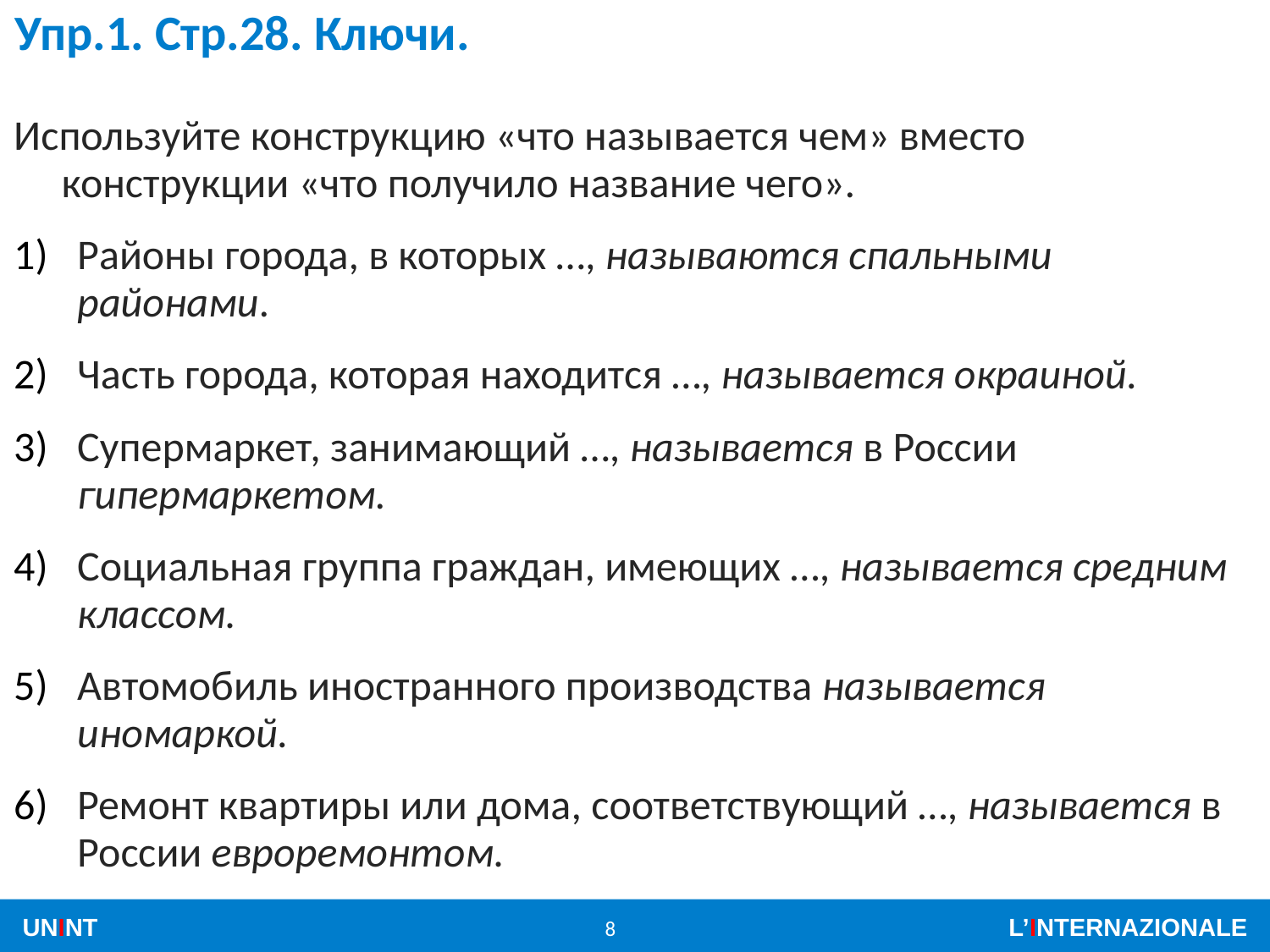

# Упр.1. Стр.28. Ключи.
Используйте конструкцию «что называется чем» вместо конструкции «что получило название чего».
Районы города, в которых …, называются спальными районами.
Часть города, которая находится …, называется окраиной.
Супермаркет, занимающий …, называется в России гипермаркетом.
Социальная группа граждан, имеющих …, называется средним классом.
Автомобиль иностранного производства называется иномаркой.
Ремонт квартиры или дома, соответствующий …, называется в России евроремонтом.

8